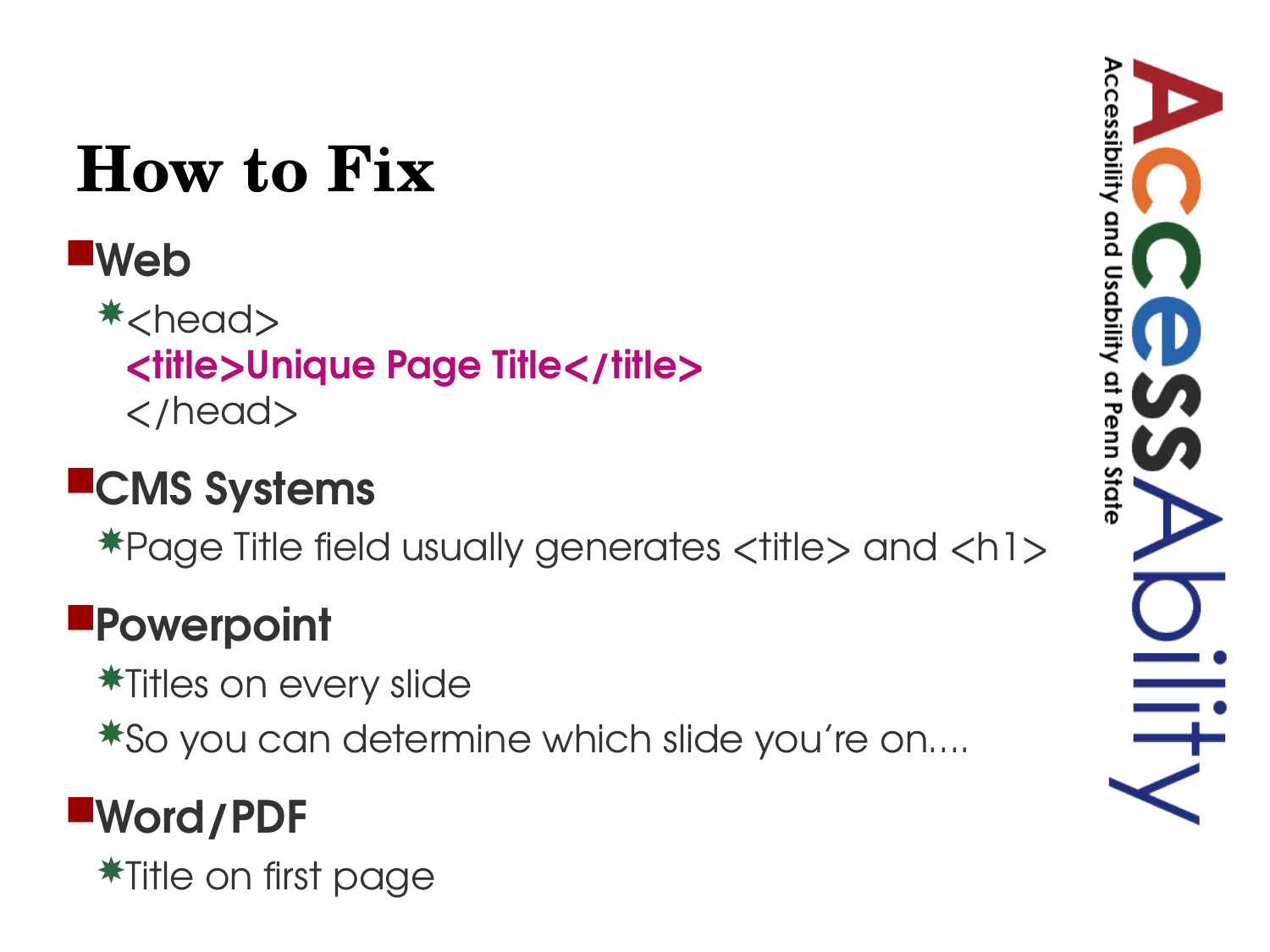

# How to Fix
Web
<head>
<title>Unique Page Title</title>
</head>
CMS Systems
Page Title field usually generates <title> and <h1>
Powerpoint
Titles on every slide
So you can determine which slide you’re on….
Word/PDF
Title on first page